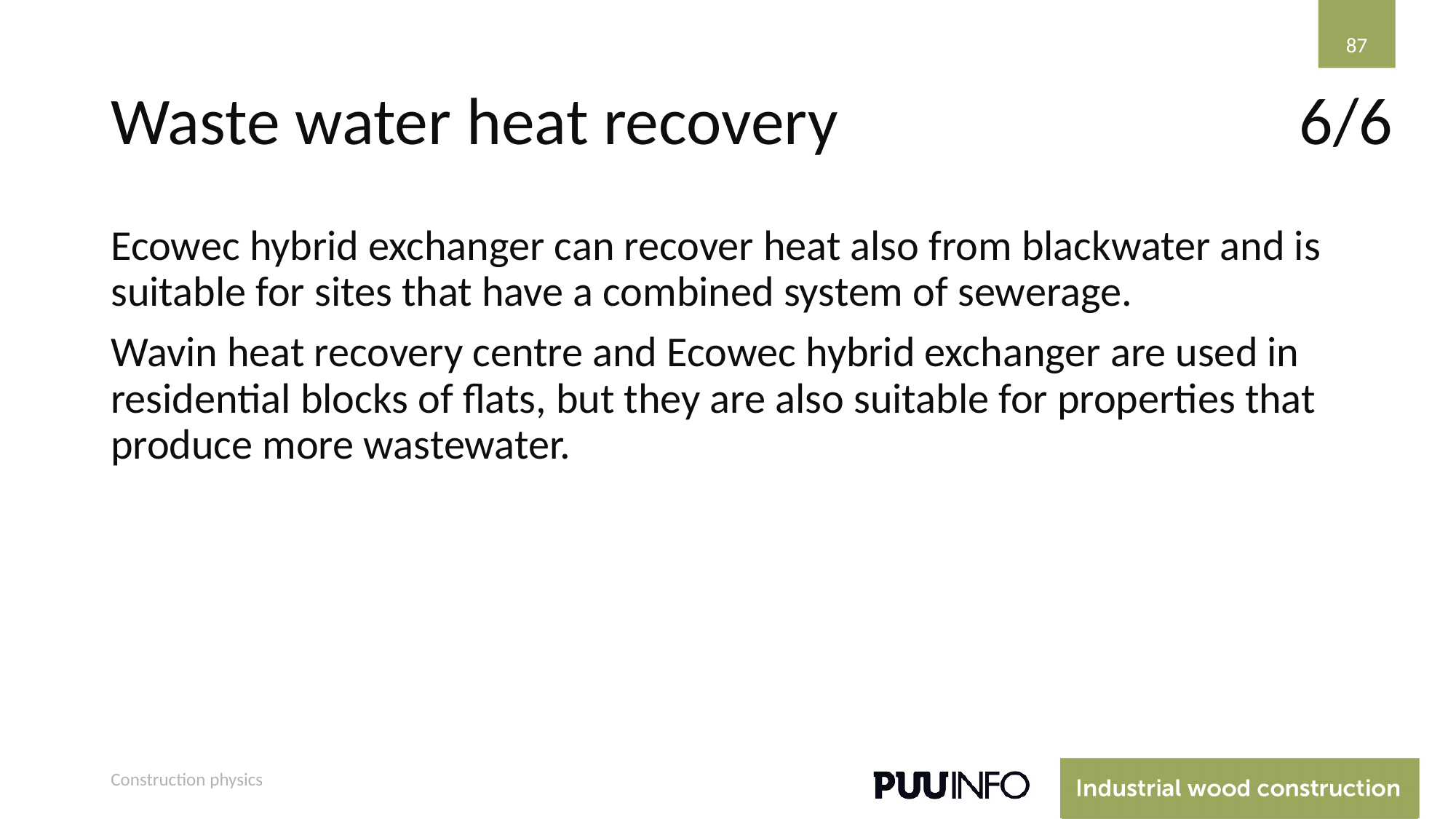

87
# Waste water heat recovery
6/6
Ecowec hybrid exchanger can recover heat also from blackwater and is suitable for sites that have a combined system of sewerage.
Wavin heat recovery centre and Ecowec hybrid exchanger are used in residential blocks of flats, but they are also suitable for properties that produce more wastewater.
Construction physics